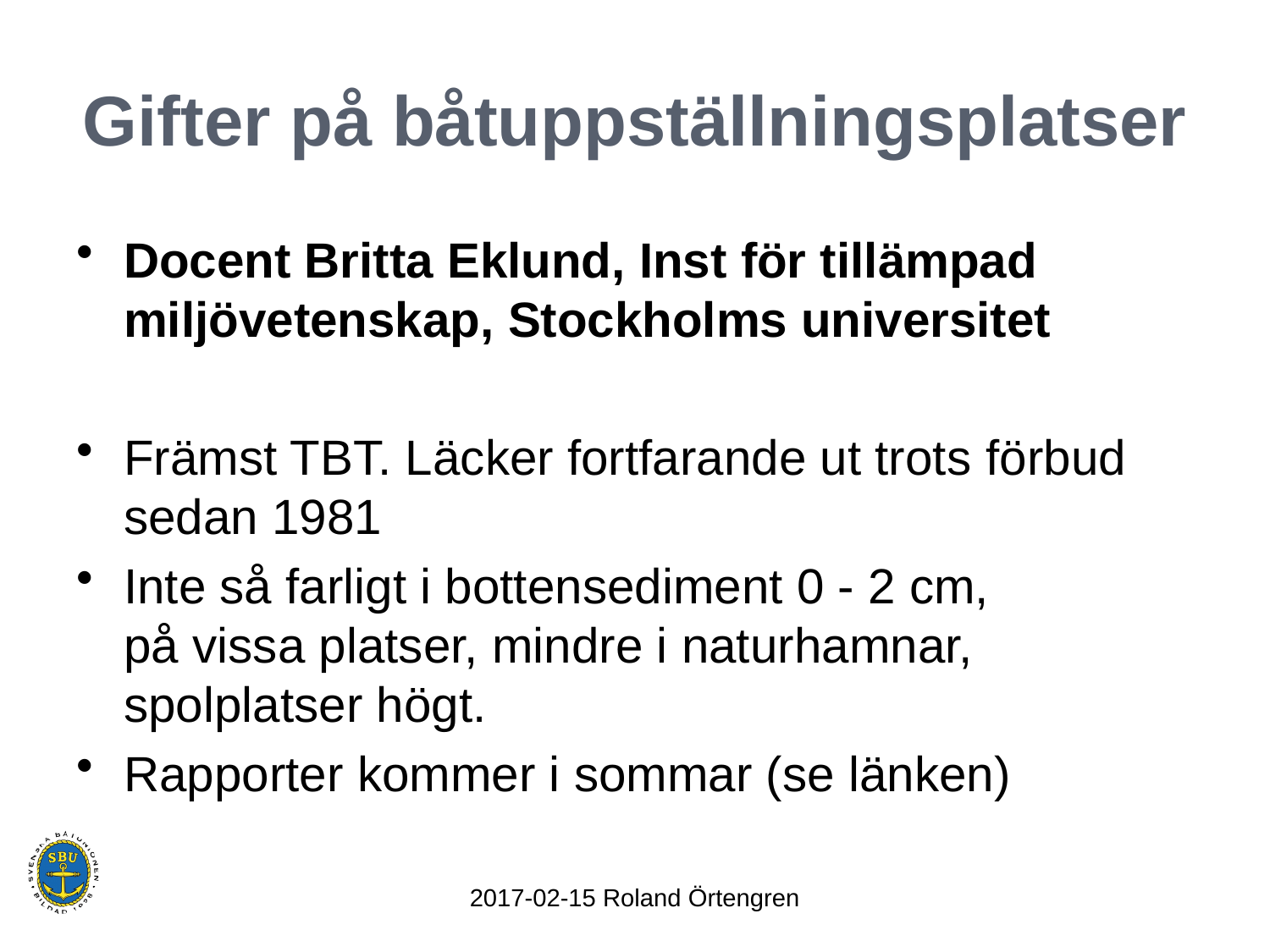

# Gifter på båtuppställningsplatser
Docent Britta Eklund, Inst för tillämpad miljövetenskap, Stockholms universitet

Främst TBT. Läcker fortfarande ut trots förbud sedan 1981
Inte så farligt i bottensediment 0 - 2 cm,
på vissa platser, mindre i naturhamnar, spolplatser högt.
Rapporter kommer i sommar (se länken)
2017-02-15 Roland Örtengren